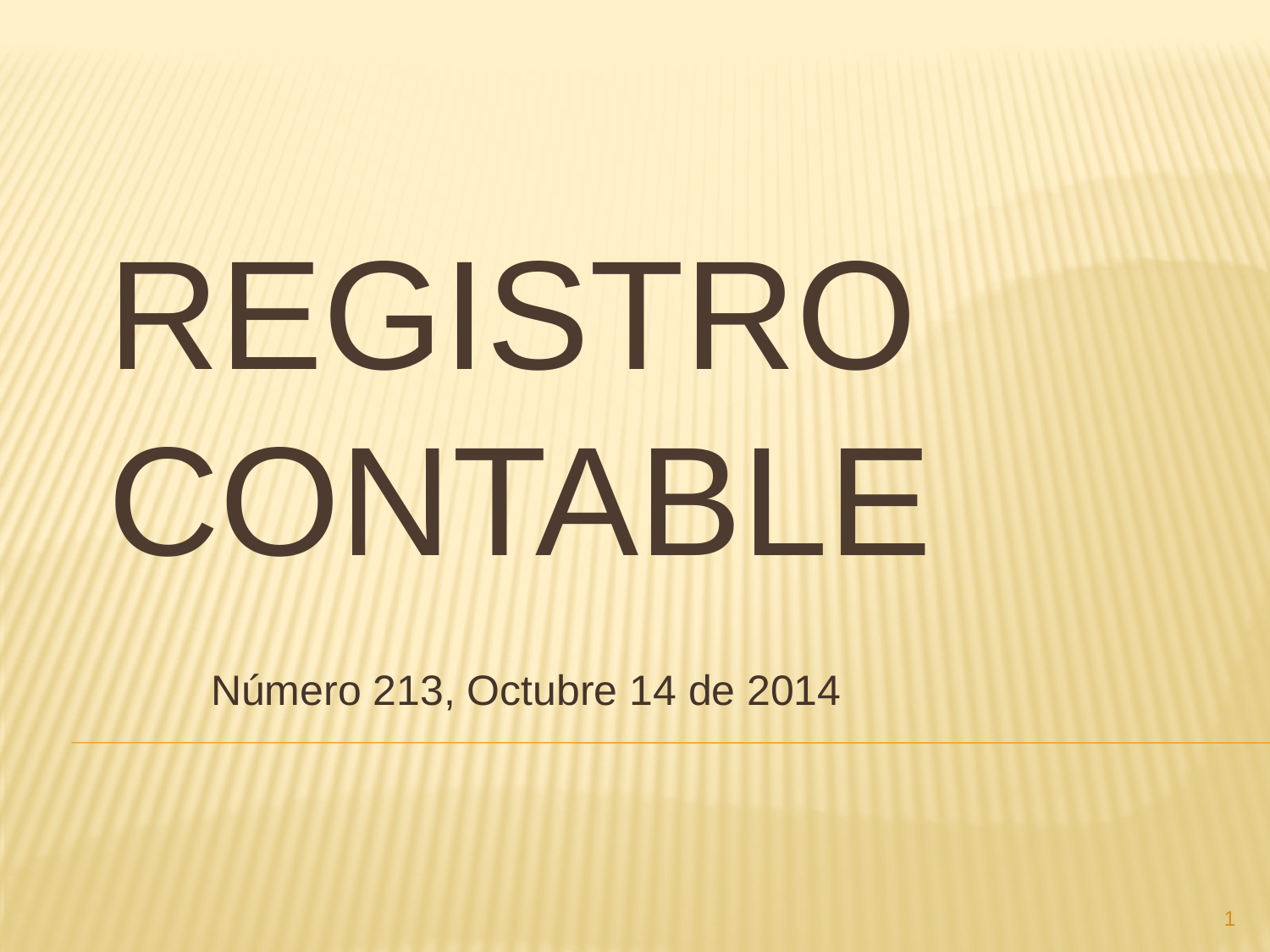

# Registro contable
Número 213, Octubre 14 de 2014
1